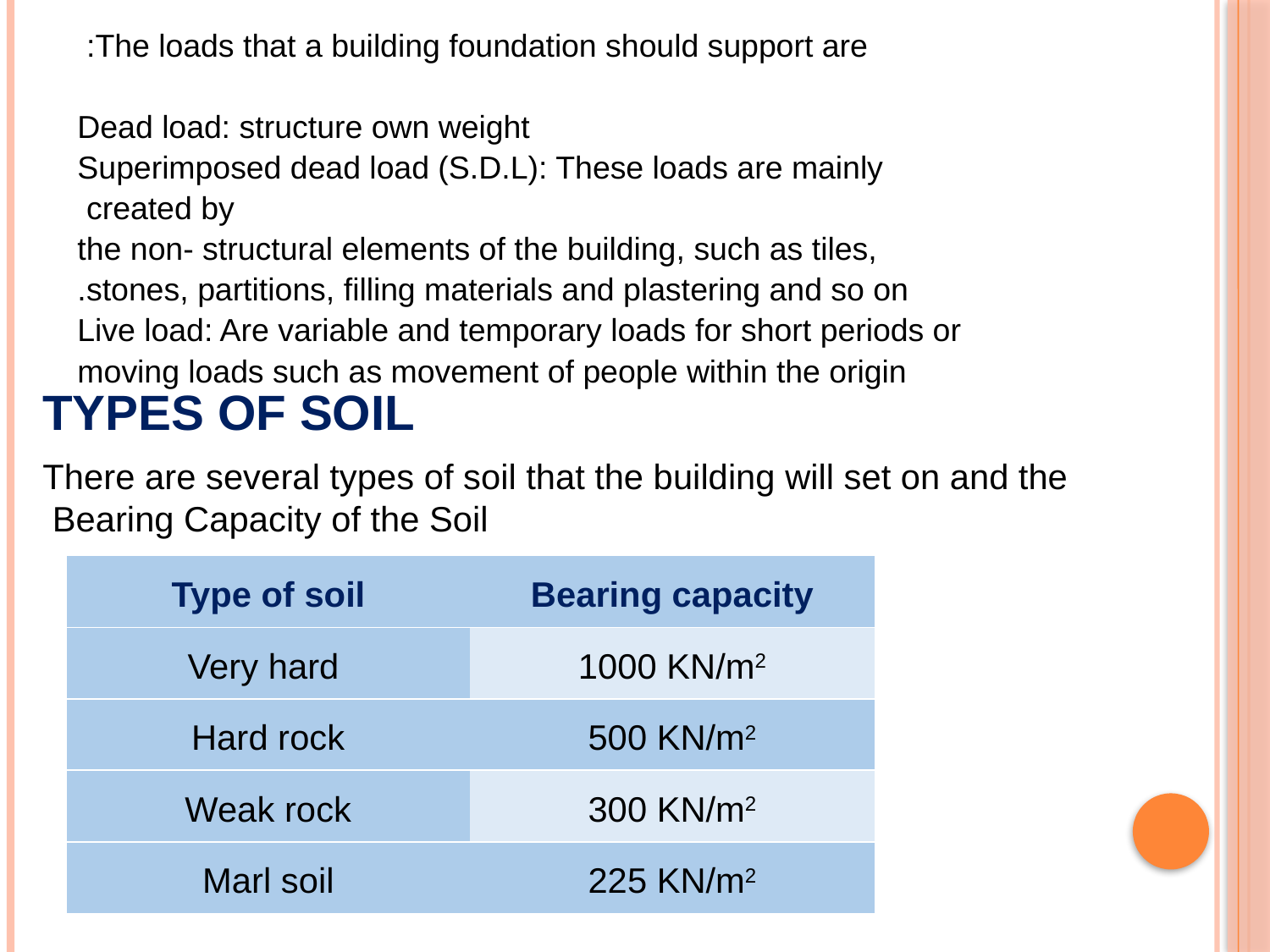

The loads that a building foundation should support are:

Dead load: structure own weight
Superimposed dead load (S.D.L): These loads are mainly created by
the non- structural elements of the building, such as tiles, stones, partitions, filling materials and plastering and so on.
Live load: Are variable and temporary loads for short periods or moving loads such as movement of people within the origin
Types of soil
There are several types of soil that the building will set on and the
 Bearing Capacity of the Soil
| Type of soil | Bearing capacity |
| --- | --- |
| Very hard | 1000 KN/m2 |
| Hard rock | 500 KN/m2 |
| Weak rock | 300 KN/m2 |
| Marl soil | 225 KN/m2 |